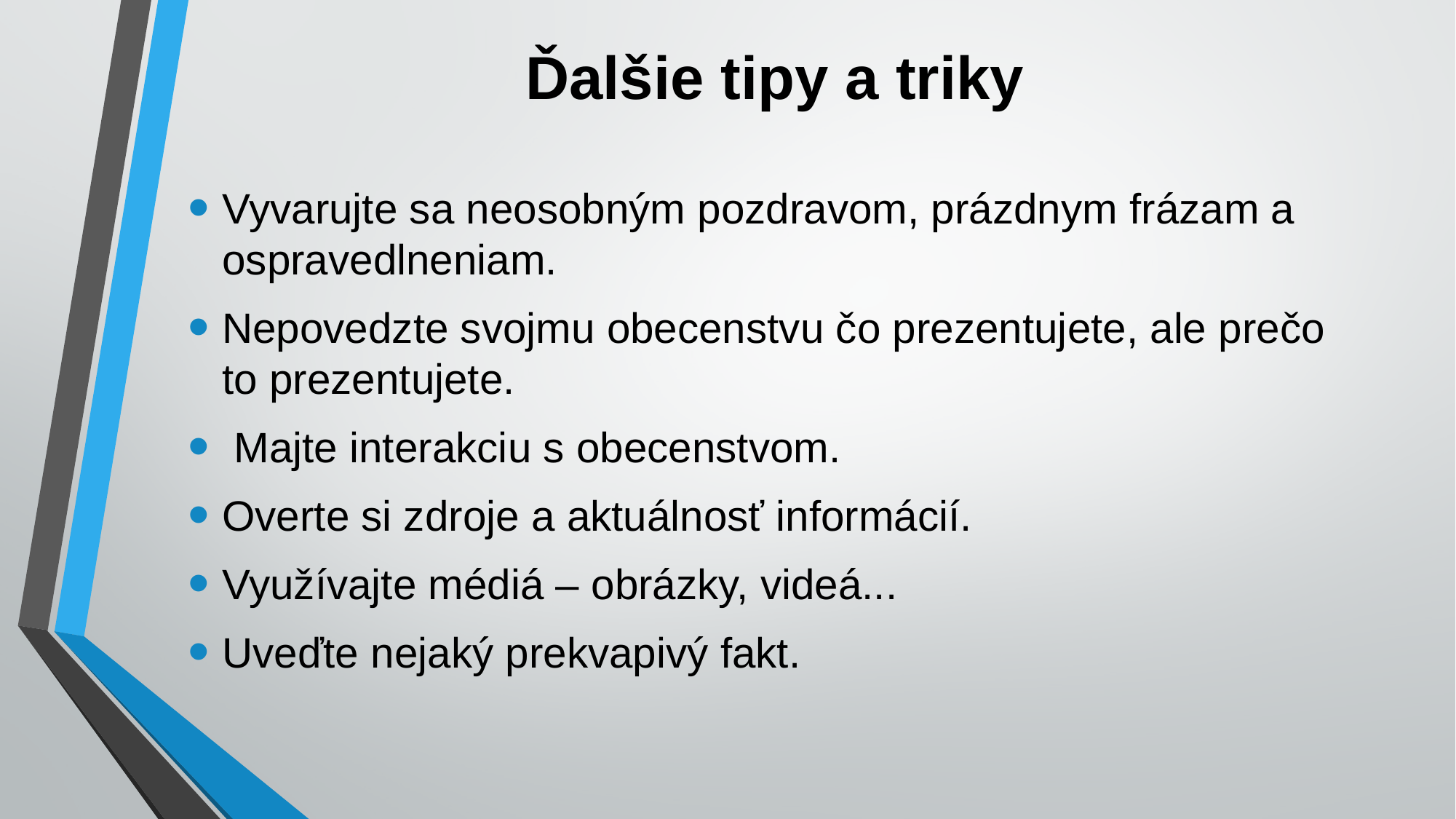

# Ďalšie tipy a triky
Vyvarujte sa neosobným pozdravom, prázdnym frázam a ospravedlneniam.
Nepovedzte svojmu obecenstvu čo prezentujete, ale prečo to prezentujete.
 Majte interakciu s obecenstvom.
Overte si zdroje a aktuálnosť informácií.
Využívajte médiá – obrázky, videá...
Uveďte nejaký prekvapivý fakt.